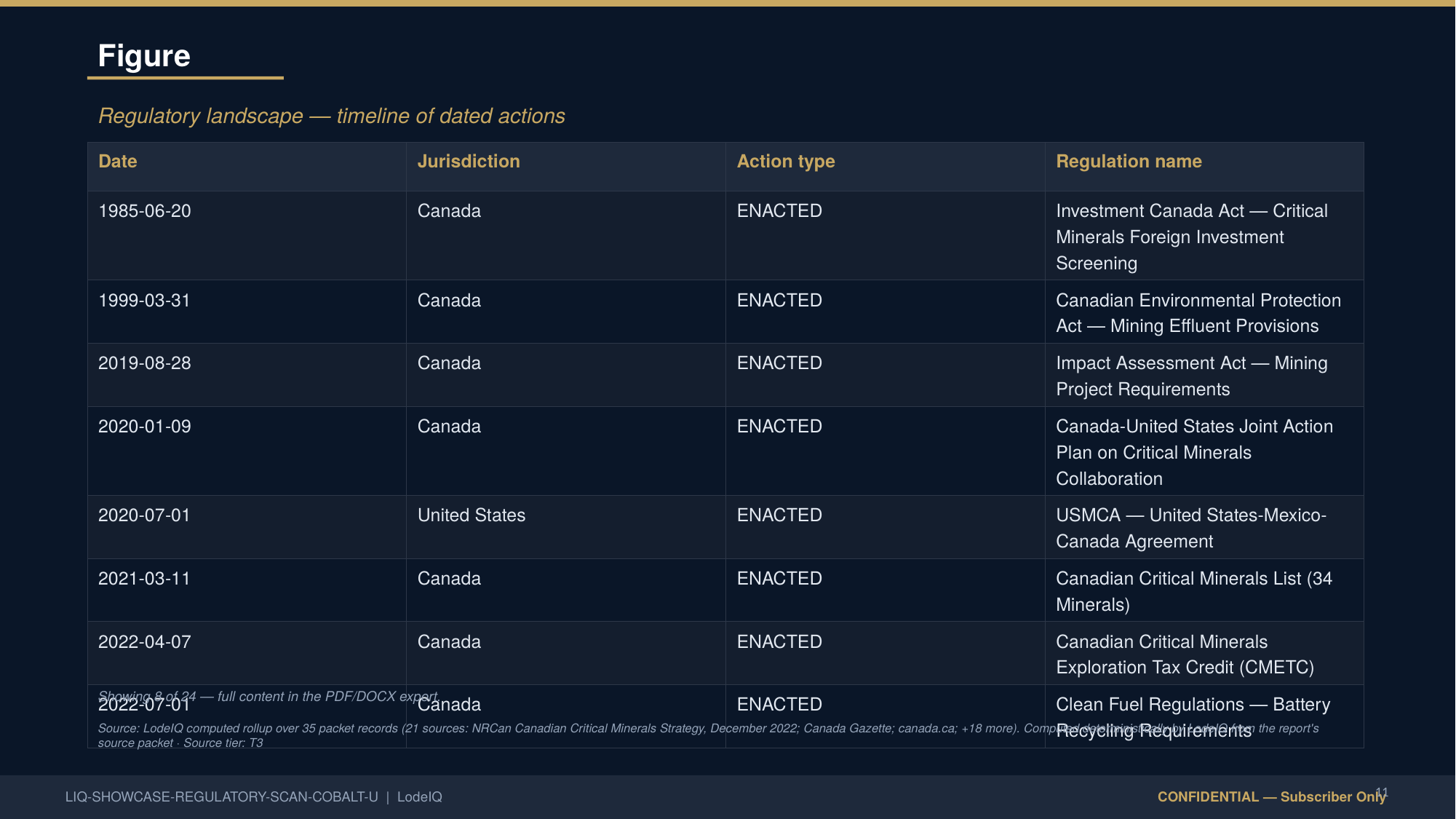

Figure

Regulatory landscape — timeline of dated actions
| Date | Jurisdiction | Action type | Regulation name |
| --- | --- | --- | --- |
| 1985-06-20 | Canada | ENACTED | Investment Canada Act — Critical Minerals Foreign Investment Screening |
| 1999-03-31 | Canada | ENACTED | Canadian Environmental Protection Act — Mining Effluent Provisions |
| 2019-08-28 | Canada | ENACTED | Impact Assessment Act — Mining Project Requirements |
| 2020-01-09 | Canada | ENACTED | Canada-United States Joint Action Plan on Critical Minerals Collaboration |
| 2020-07-01 | United States | ENACTED | USMCA — United States-Mexico-Canada Agreement |
| 2021-03-11 | Canada | ENACTED | Canadian Critical Minerals List (34 Minerals) |
| 2022-04-07 | Canada | ENACTED | Canadian Critical Minerals Exploration Tax Credit (CMETC) |
| 2022-07-01 | Canada | ENACTED | Clean Fuel Regulations — Battery Recycling Requirements |
Showing 8 of 24 — full content in the PDF/DOCX export.
Source: LodeIQ computed rollup over 35 packet records (21 sources: NRCan Canadian Critical Minerals Strategy, December 2022; Canada Gazette; canada.ca; +18 more). Computed deterministically by LodeIQ from the report's source packet · Source tier: T3
11